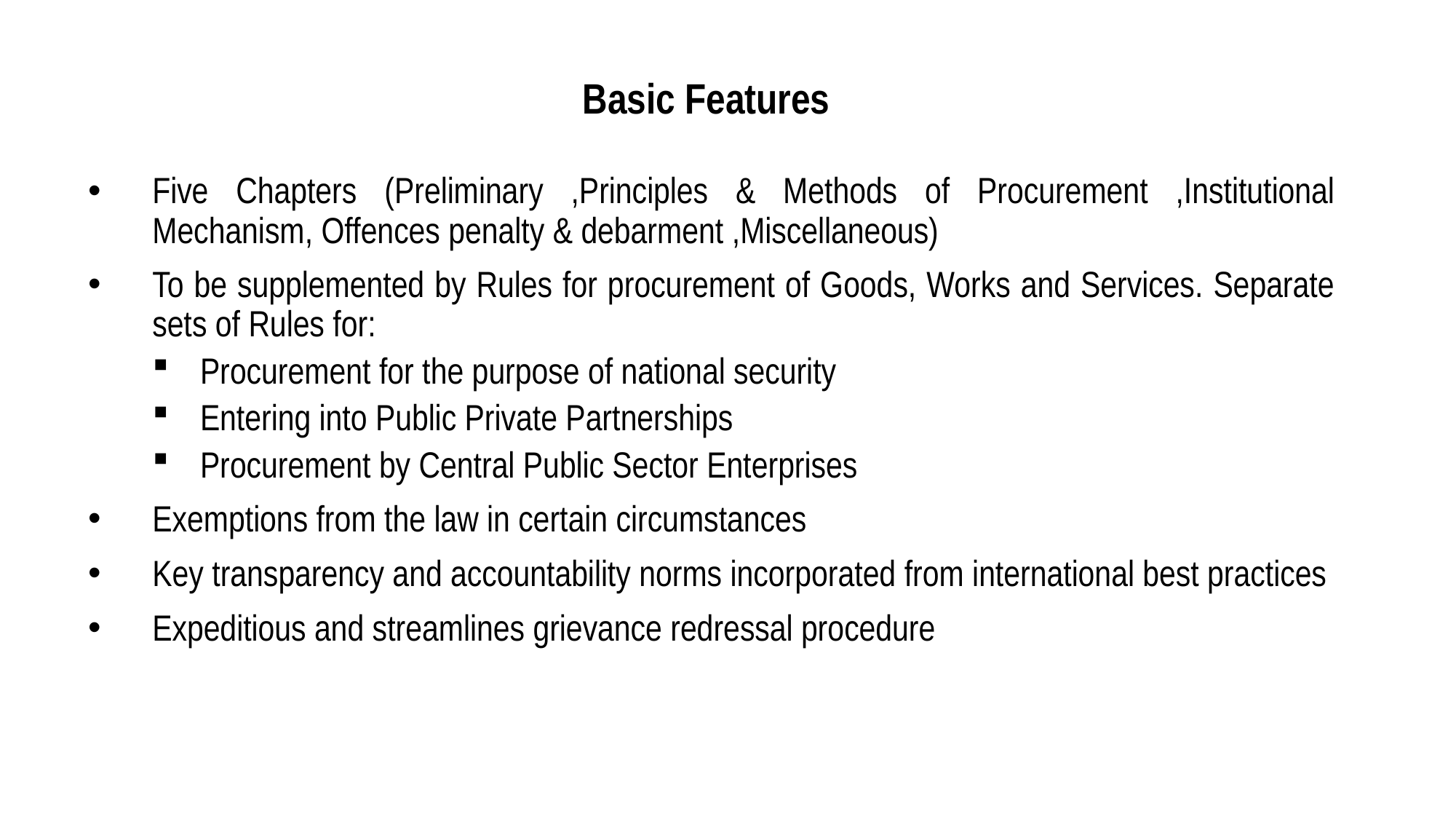

# Basic Features
Five Chapters (Preliminary ,Principles & Methods of Procurement ,Institutional Mechanism, Offences penalty & debarment ,Miscellaneous)
To be supplemented by Rules for procurement of Goods, Works and Services. Separate sets of Rules for:
Procurement for the purpose of national security
Entering into Public Private Partnerships
Procurement by Central Public Sector Enterprises
Exemptions from the law in certain circumstances
Key transparency and accountability norms incorporated from international best practices
Expeditious and streamlines grievance redressal procedure